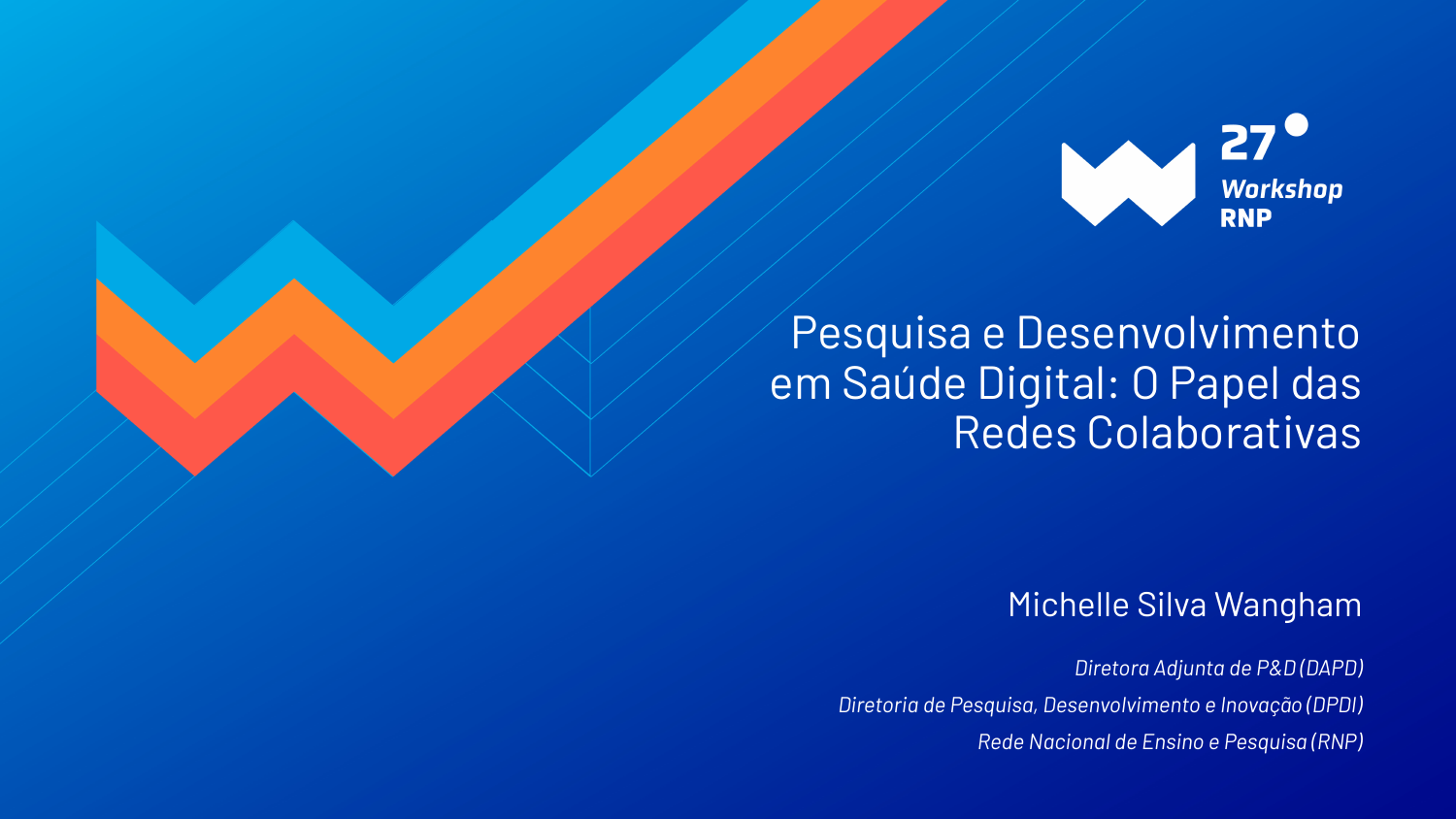

# Pesquisa e Desenvolvimento em Saúde Digital: O Papel das Redes Colaborativas
Michelle Silva Wangham
Diretora Adjunta de P&D (DAPD)
Diretoria de Pesquisa, Desenvolvimento e Inovação (DPDI)
Rede Nacional de Ensino e Pesquisa (RNP)